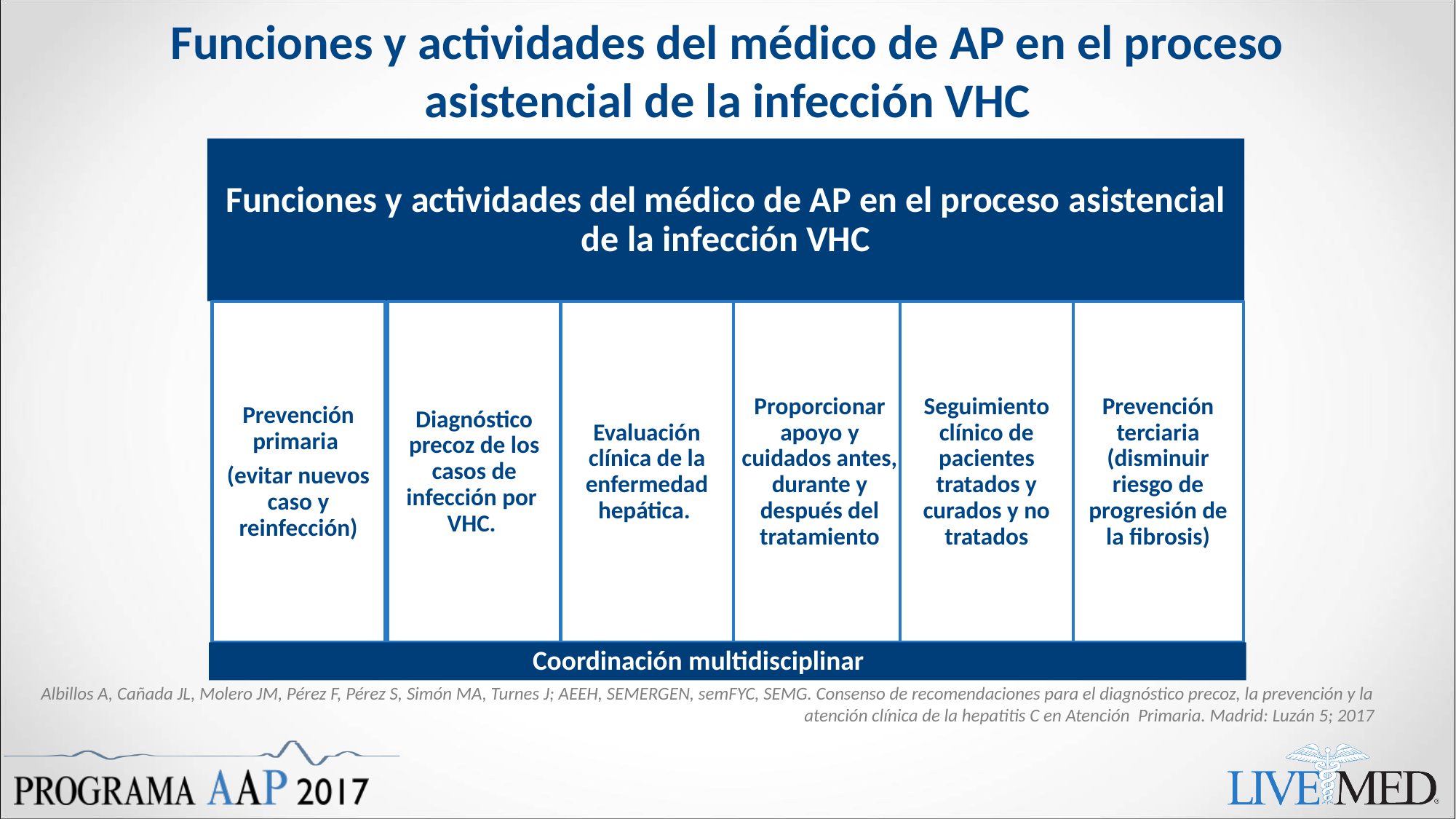

# Funciones y actividades del médico de AP en el proceso asistencial de la infección VHC

Funciones y actividades del médico de AP en el proceso asistencial de la infección VHC

Prevención primaria
(evitar nuevos caso y reinfección)

Diagnóstico precoz de los casos de infección por  VHC.

Evaluación clínica de la enfermedad hepática.

Proporcionar apoyo y cuidados antes, durante y después del tratamiento

Seguimiento clínico de pacientes tratados y curados y no tratados

Prevención terciaria (disminuir riesgo de progresión de la fibrosis)
Coordinación multidisciplinar

Albillos A, Cañada JL, Molero JM, Pérez F, Pérez S, Simón MA, Turnes J; AEEH, SEMERGEN, semFYC, SEMG. Consenso de recomendaciones para el diagnóstico precoz, la prevención y la atención clínica de la hepatitis C en Atención  Primaria. Madrid: Luzán 5; 2017